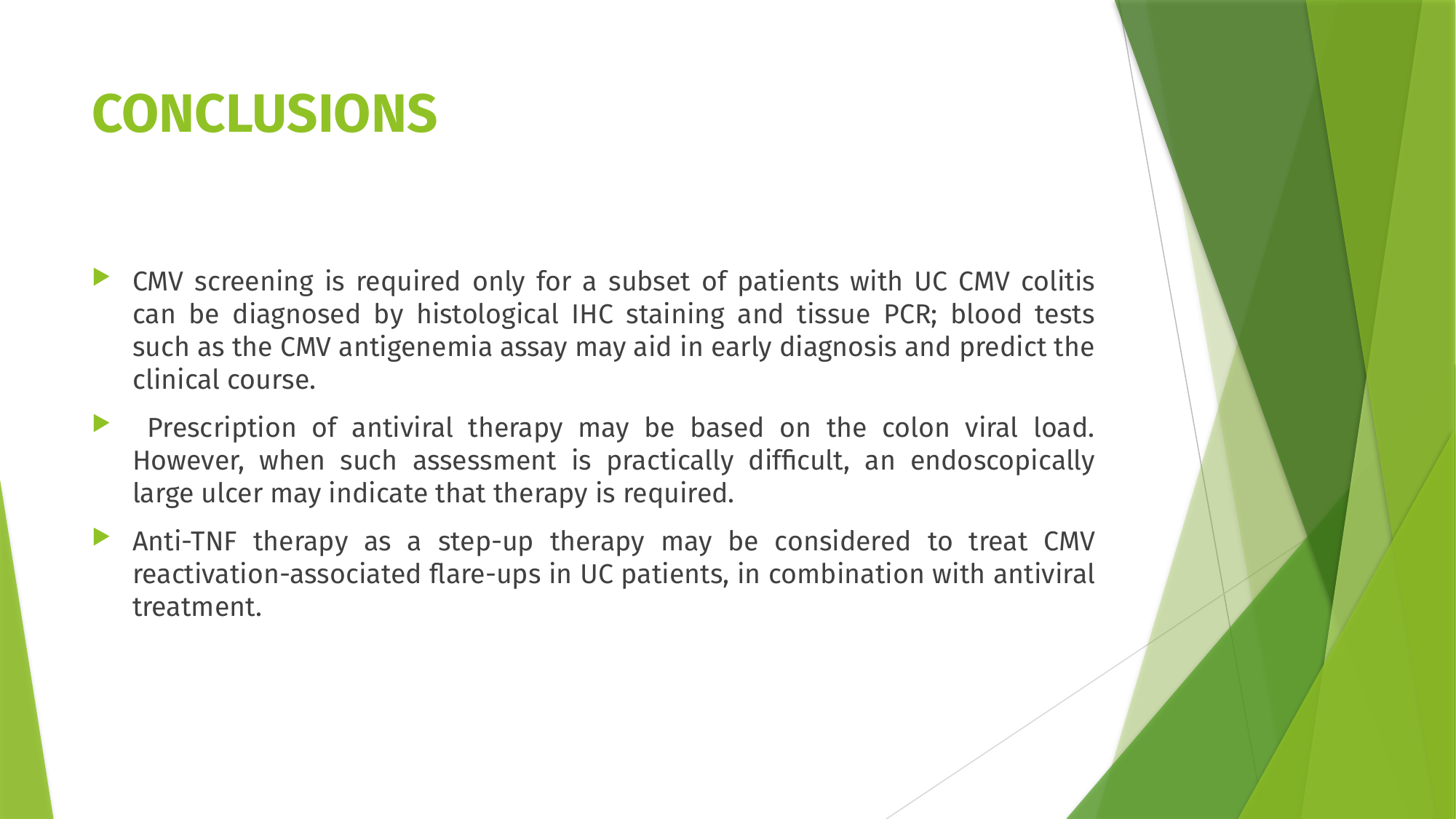

# CONCLUSIONS
CMV screening is required only for a subset of patients with UC CMV colitis can be diagnosed by histological IHC staining and tissue PCR; blood tests such as the CMV antigenemia assay may aid in early diagnosis and predict the clinical course.
 Prescription of antiviral therapy may be based on the colon viral load. However, when such assessment is practically difficult, an endoscopically large ulcer may indicate that therapy is required.
Anti-TNF therapy as a step-up therapy may be considered to treat CMV reactivation-associated flare-ups in UC patients, in combination with antiviral treatment.